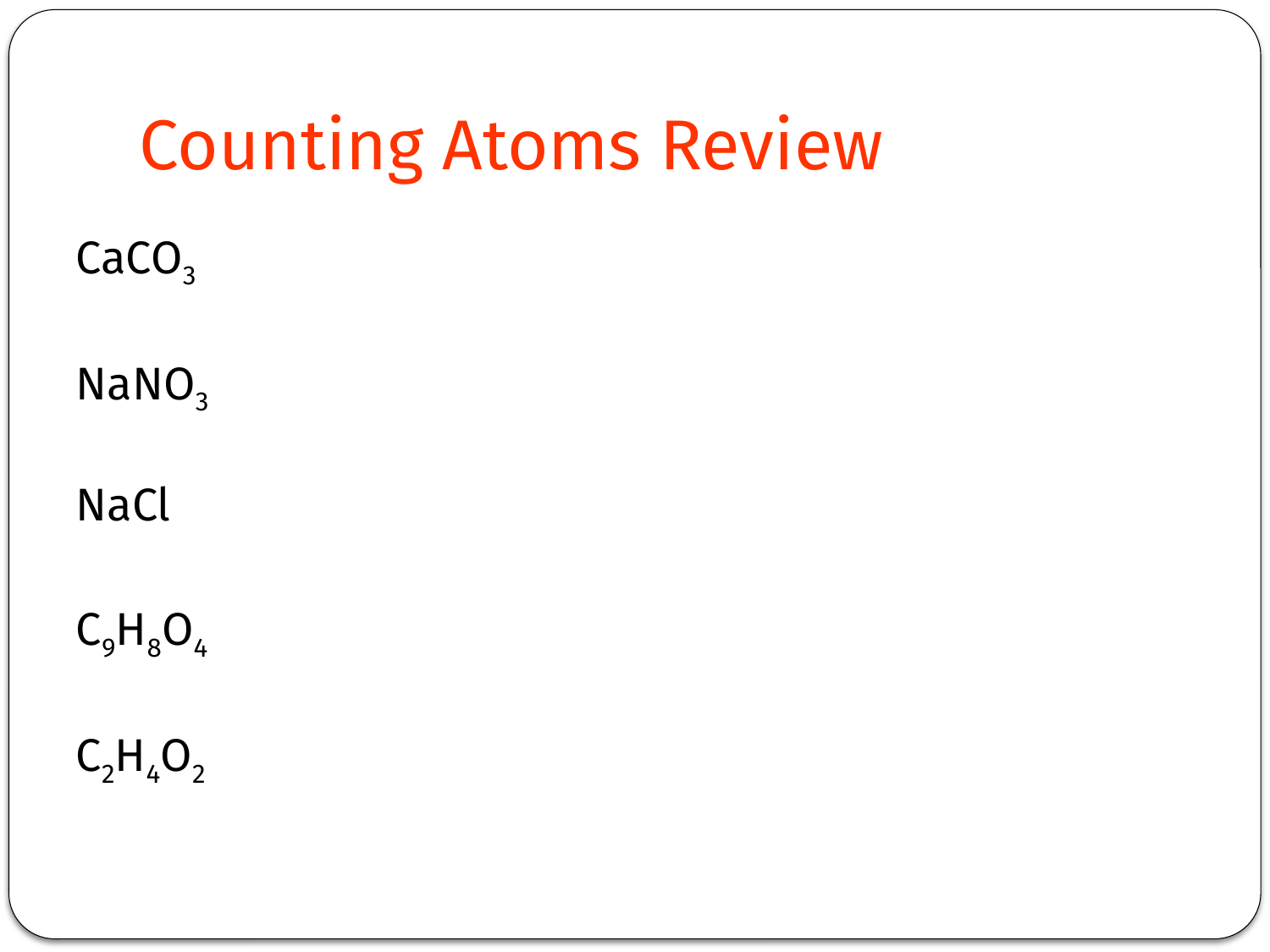

# Counting Atoms Review
CaCO3

NaNO3

NaCl

C9H8O4

C2H4O2